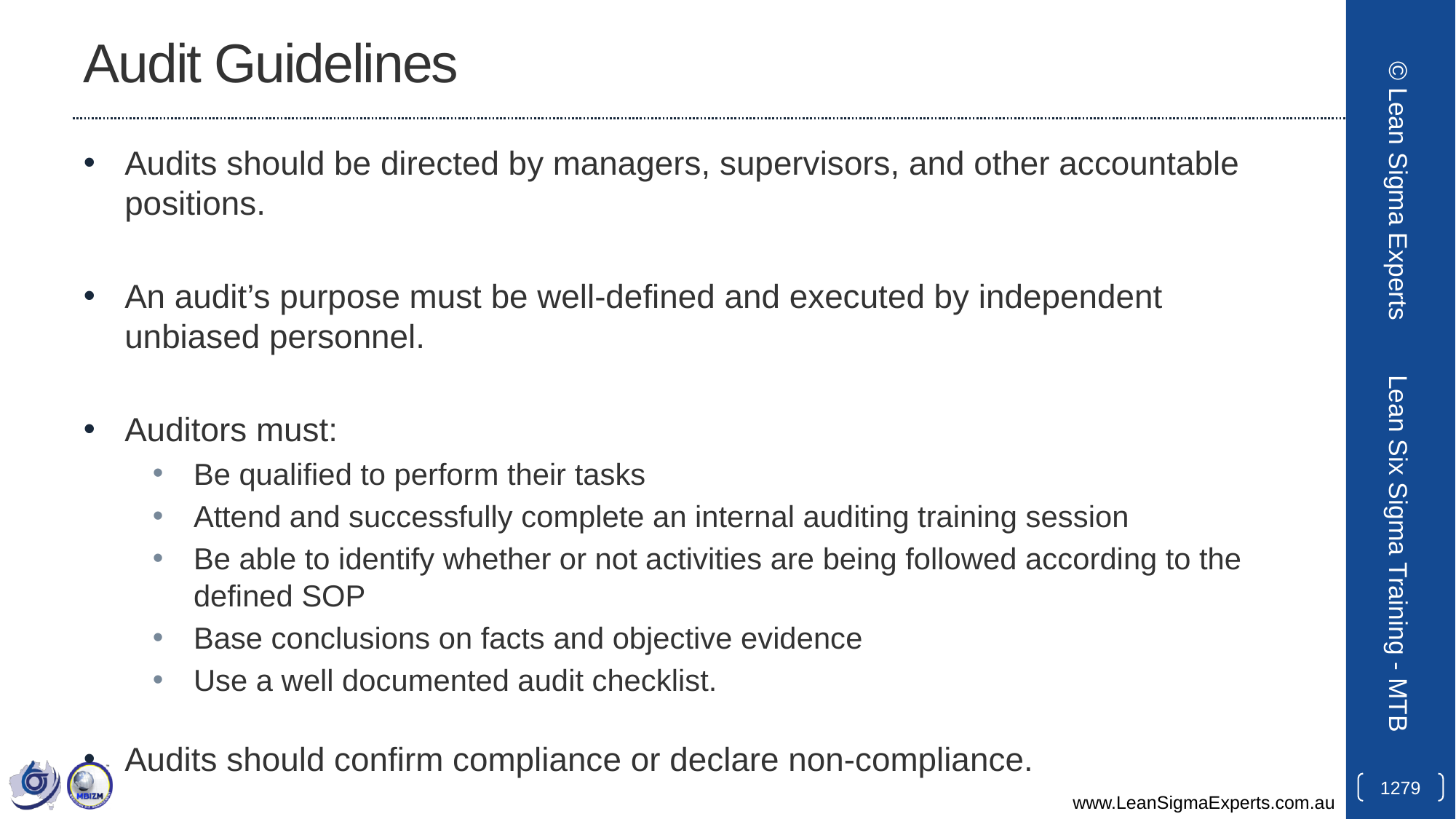

# Audit Guidelines
Audits should be directed by managers, supervisors, and other accountable positions.

An audit’s purpose must be well-defined and executed by independent unbiased personnel.

Auditors must:
Be qualified to perform their tasks
Attend and successfully complete an internal auditing training session
Be able to identify whether or not activities are being followed according to the defined SOP
Base conclusions on facts and objective evidence
Use a well documented audit checklist.

Audits should confirm compliance or declare non-compliance.
© Lean Sigma Experts
Lean Six Sigma Training - MTB
1279